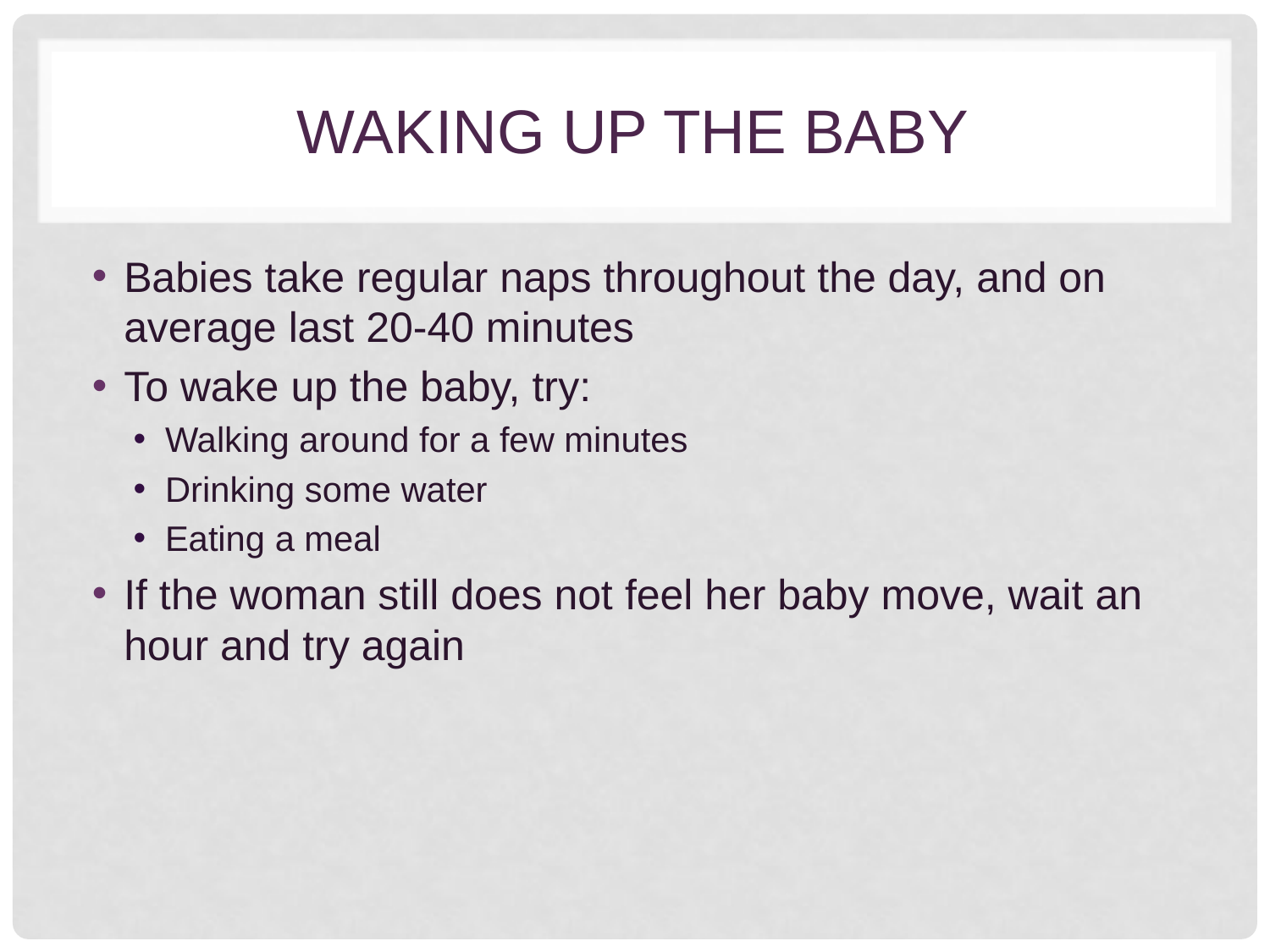

# Waking up the baby
Babies take regular naps throughout the day, and on average last 20-40 minutes
To wake up the baby, try:
Walking around for a few minutes
Drinking some water
Eating a meal
If the woman still does not feel her baby move, wait an hour and try again